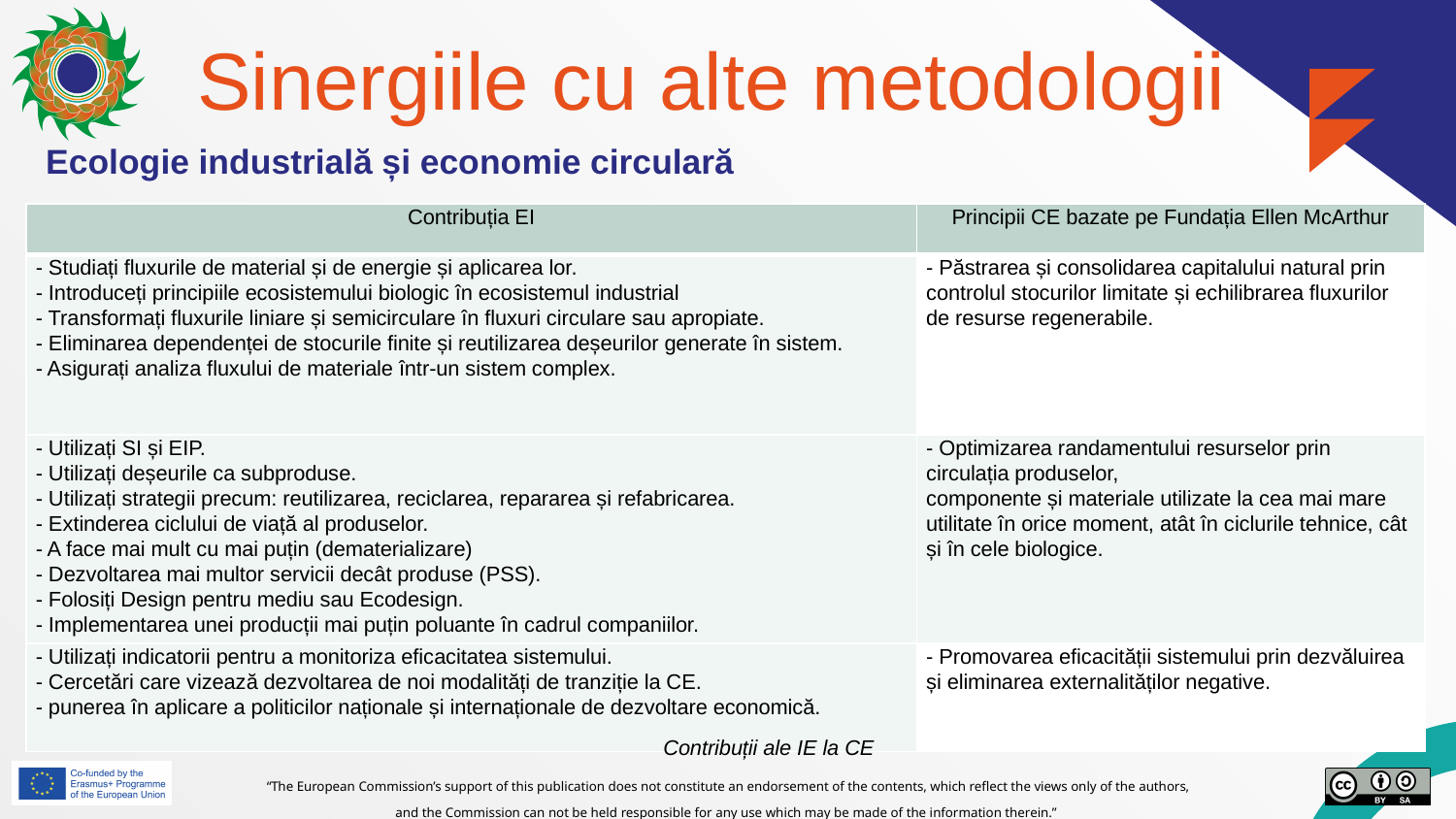

# Sinergiile cu alte metodologii
Ecologie industrială și economie circulară
| Contribuția EI | Principii CE bazate pe Fundația Ellen McArthur |
| --- | --- |
| - Studiați fluxurile de material și de energie și aplicarea lor. - Introduceți principiile ecosistemului biologic în ecosistemul industrial - Transformați fluxurile liniare și semicirculare în fluxuri circulare sau apropiate. - Eliminarea dependenței de stocurile finite și reutilizarea deșeurilor generate în sistem. - Asigurați analiza fluxului de materiale într-un sistem complex. | - Păstrarea și consolidarea capitalului natural prin controlul stocurilor limitate și echilibrarea fluxurilor de resurse regenerabile. |
| - Utilizați SI și EIP. - Utilizați deșeurile ca subproduse. - Utilizați strategii precum: reutilizarea, reciclarea, repararea și refabricarea. - Extinderea ciclului de viață al produselor. - A face mai mult cu mai puțin (dematerializare) - Dezvoltarea mai multor servicii decât produse (PSS). - Folosiți Design pentru mediu sau Ecodesign. - Implementarea unei producții mai puțin poluante în cadrul companiilor. | - Optimizarea randamentului resurselor prin circulația produselor, componente și materiale utilizate la cea mai mare utilitate în orice moment, atât în ciclurile tehnice, cât și în cele biologice. |
| - Utilizați indicatorii pentru a monitoriza eficacitatea sistemului. - Cercetări care vizează dezvoltarea de noi modalități de tranziție la CE. - punerea în aplicare a politicilor naționale și internaționale de dezvoltare economică. | - Promovarea eficacității sistemului prin dezvăluirea și eliminarea externalităților negative. |
Contribuții ale IE la CE